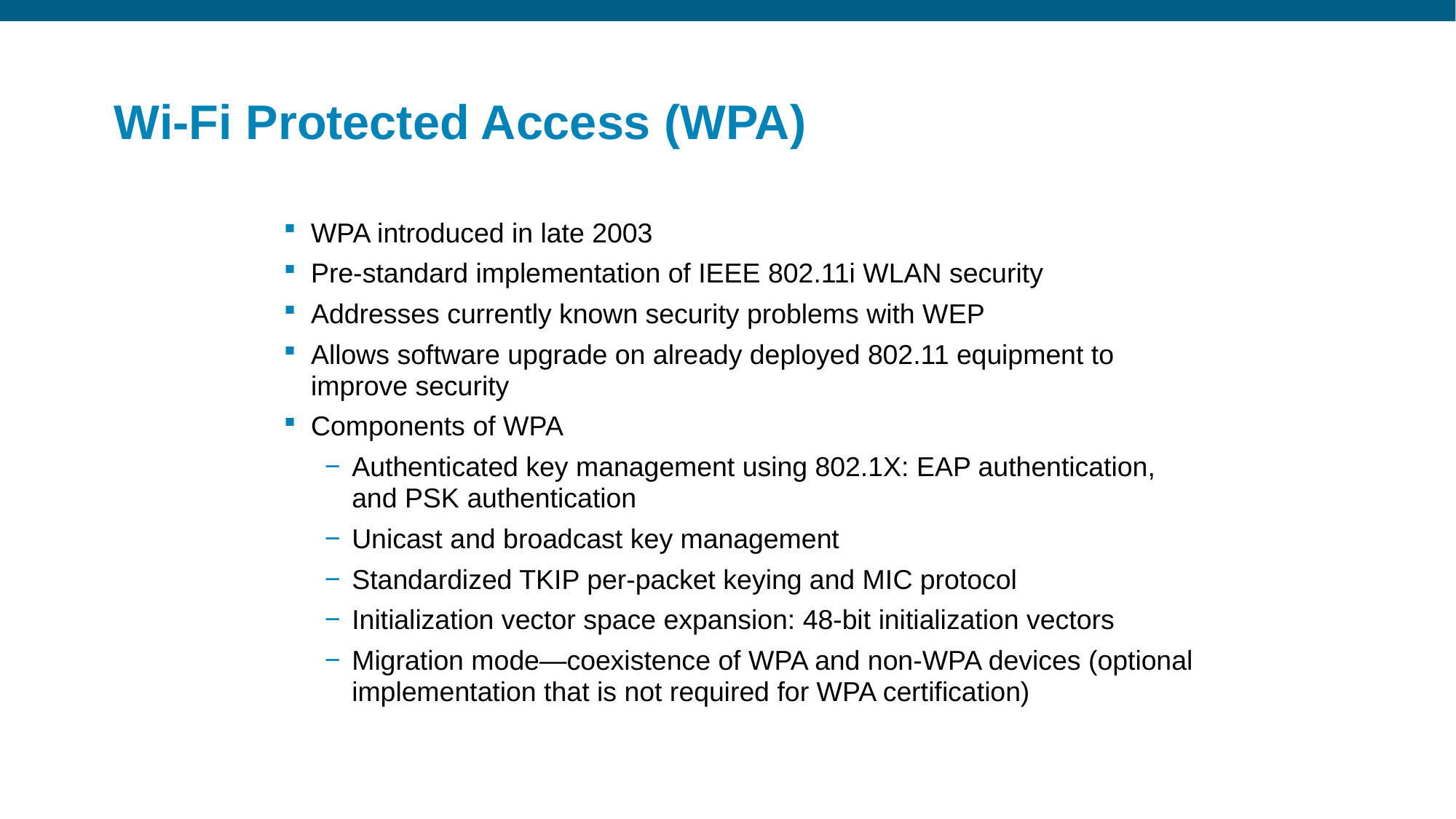

# Wi-Fi Protected Access (WPA)
WPA introduced in late 2003
Pre-standard implementation of IEEE 802.11i WLAN security
Addresses currently known security problems with WEP
Allows software upgrade on already deployed 802.11 equipment to improve security
Components of WPA
Authenticated key management using 802.1X: EAP authentication, and PSK authentication
Unicast and broadcast key management
Standardized TKIP per-packet keying and MIC protocol
Initialization vector space expansion: 48-bit initialization vectors
Migration mode—coexistence of WPA and non-WPA devices (optional implementation that is not required for WPA certification)